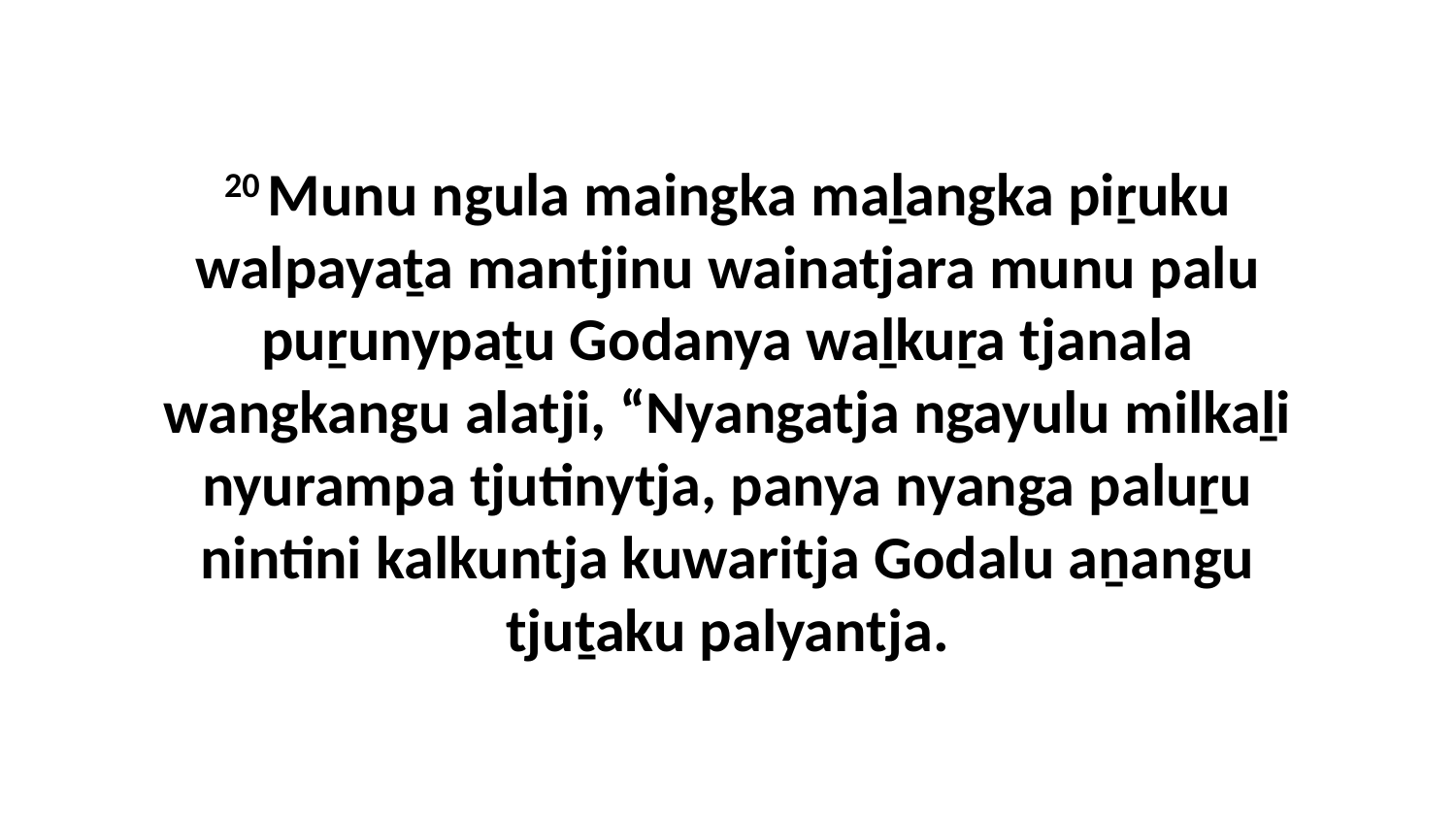

20 Munu ngula maingka maḻangka piṟuku walpayaṯa mantjinu wainatjara munu palu puṟunypaṯu Godanya waḻkuṟa tjanala wangkangu alatji, “Nyangatja ngayulu milkaḻi nyurampa tjutinytja, panya nyanga paluṟu nintini kalkuntja kuwaritja Godalu aṉangu tjuṯaku palyantja.